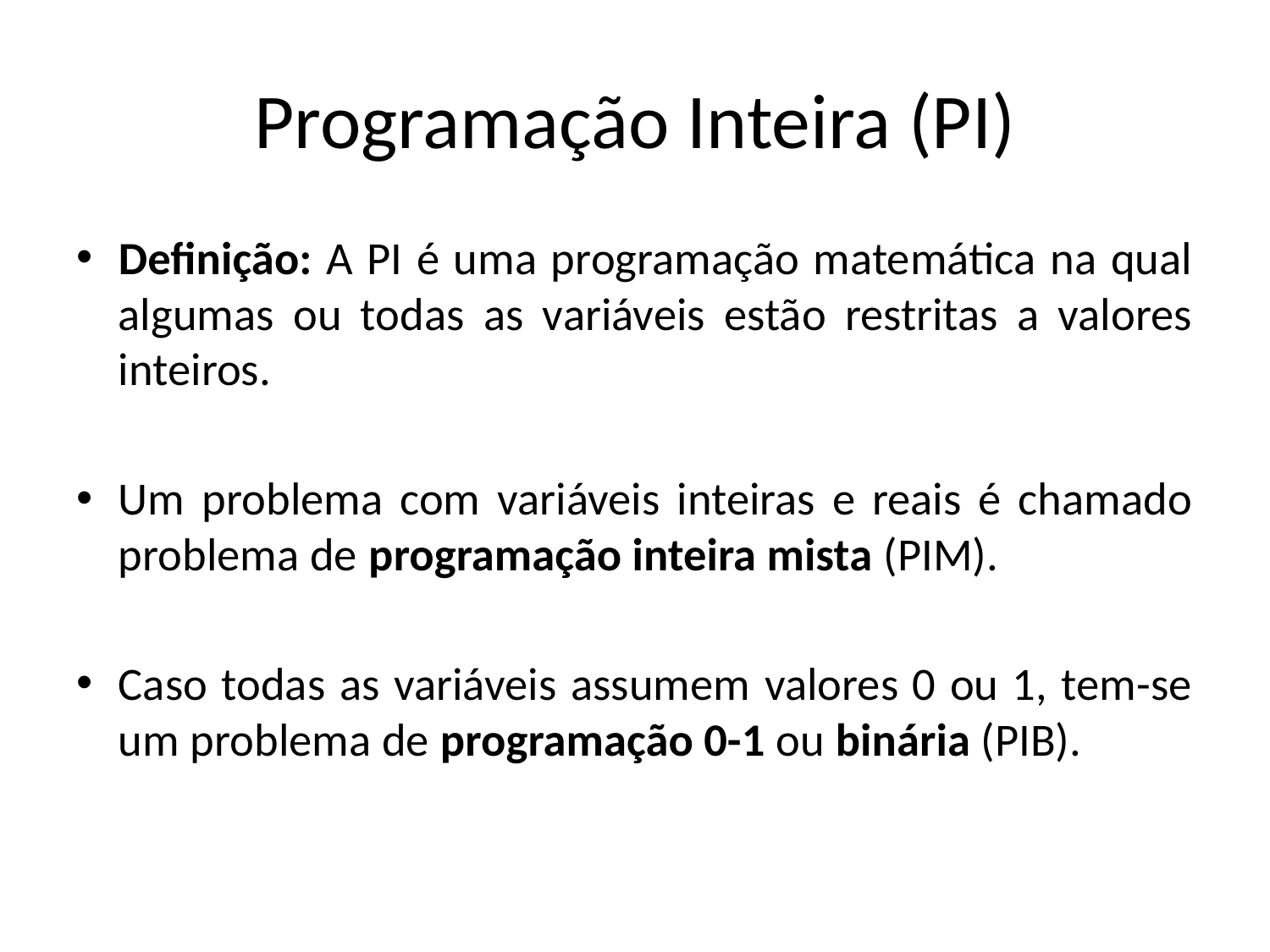

# Programação Inteira (PI)
Definição: A PI é uma programação matemática na qual algumas ou todas as variáveis estão restritas a valores inteiros.

Um problema com variáveis inteiras e reais é chamado problema de programação inteira mista (PIM).

Caso todas as variáveis assumem valores 0 ou 1, tem-se um problema de programação 0-1 ou binária (PIB).